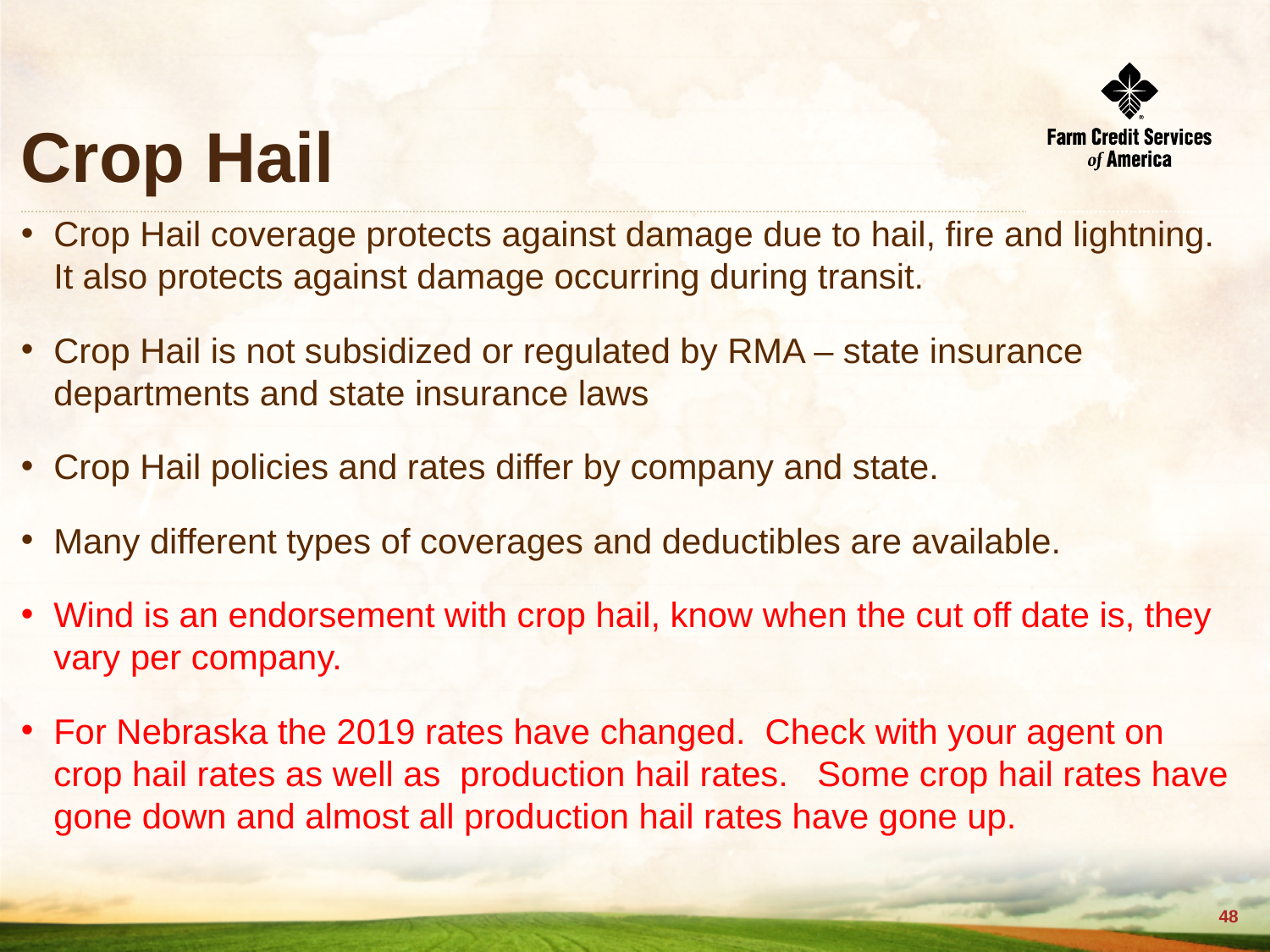

# Crop Hail
Crop Hail coverage protects against damage due to hail, fire and lightning.  It also protects against damage occurring during transit.
Crop Hail is not subsidized or regulated by RMA – state insurance departments and state insurance laws
Crop Hail policies and rates differ by company and state.
Many different types of coverages and deductibles are available.
Wind is an endorsement with crop hail, know when the cut off date is, they vary per company.
For Nebraska the 2019 rates have changed.  Check with your agent on crop hail rates as well as  production hail rates.   Some crop hail rates have gone down and almost all production hail rates have gone up.
48